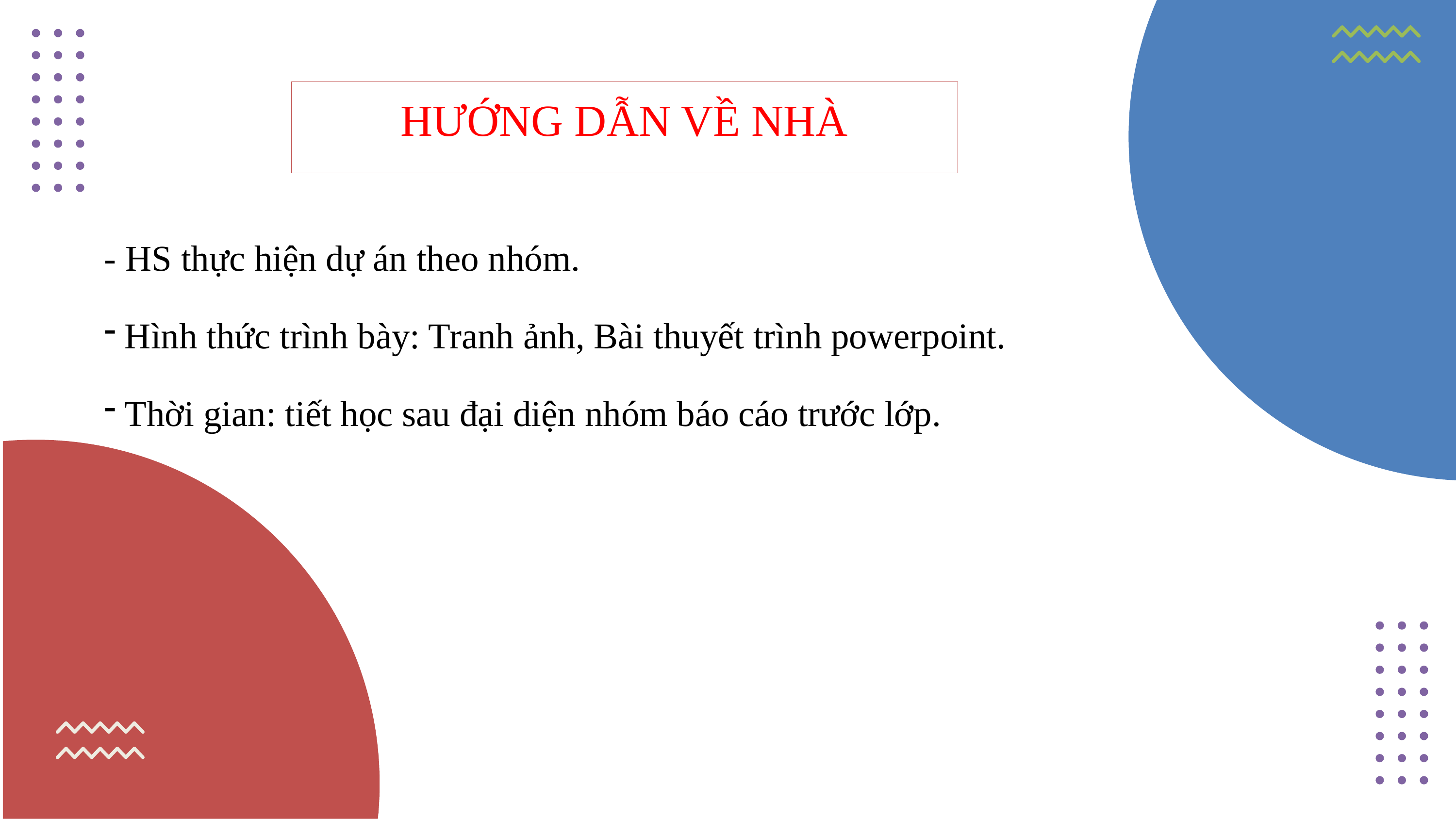

# HƯỚNG DẪN VỀ NHÀ
- HS thực hiện dự án theo nhóm.
Hình thức trình bày: Tranh ảnh, Bài thuyết trình powerpoint.
Thời gian: tiết học sau đại diện nhóm báo cáo trước lớp.